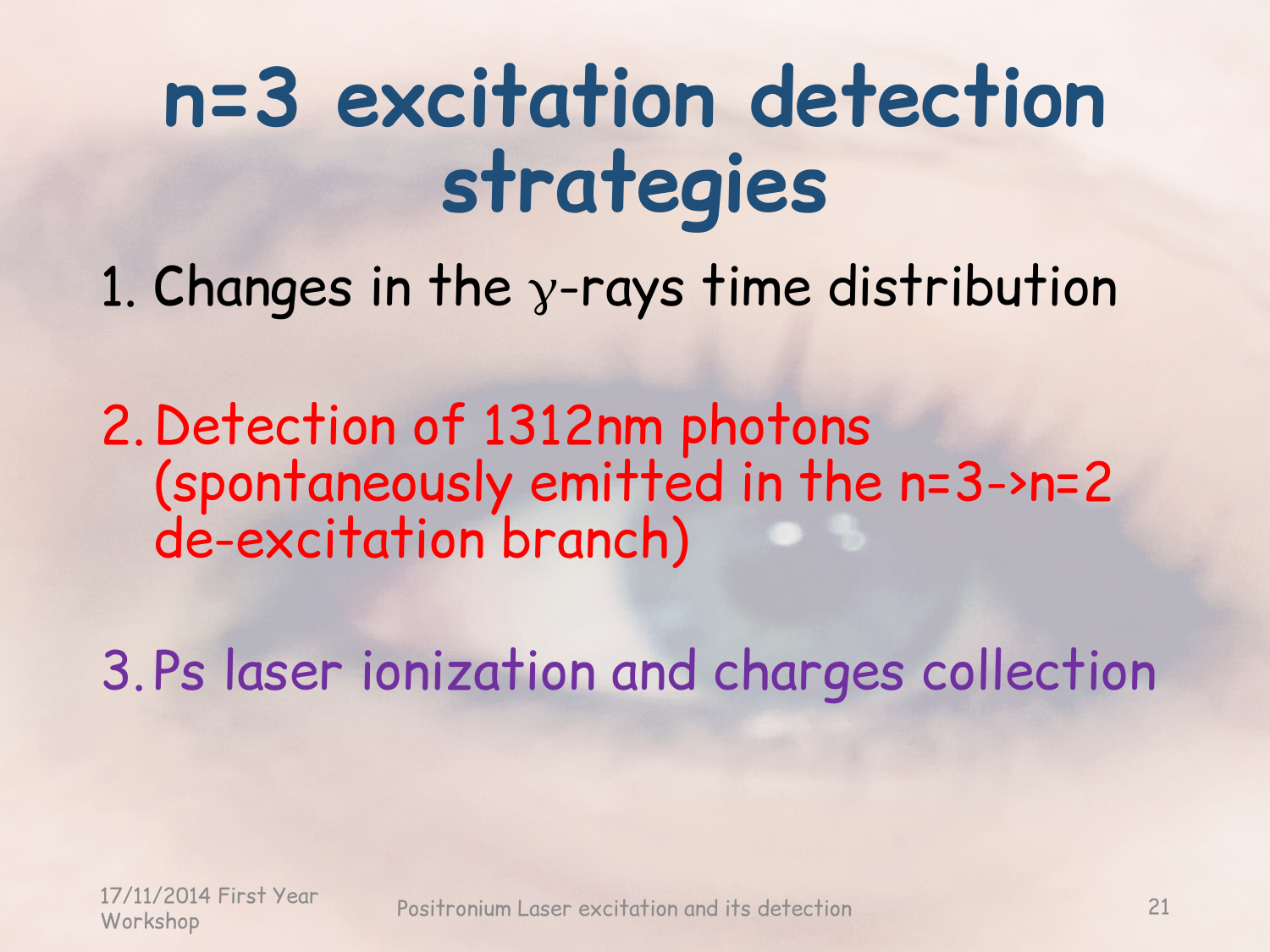

# n=3 excitation detection strategies
Changes in the γ-rays time distribution
Detection of 1312nm photons (spontaneously emitted in the n=3->n=2 de-excitation branch)
Ps laser ionization and charges collection
17/11/2014 First Year Workshop
Positronium Laser excitation and its detection
21